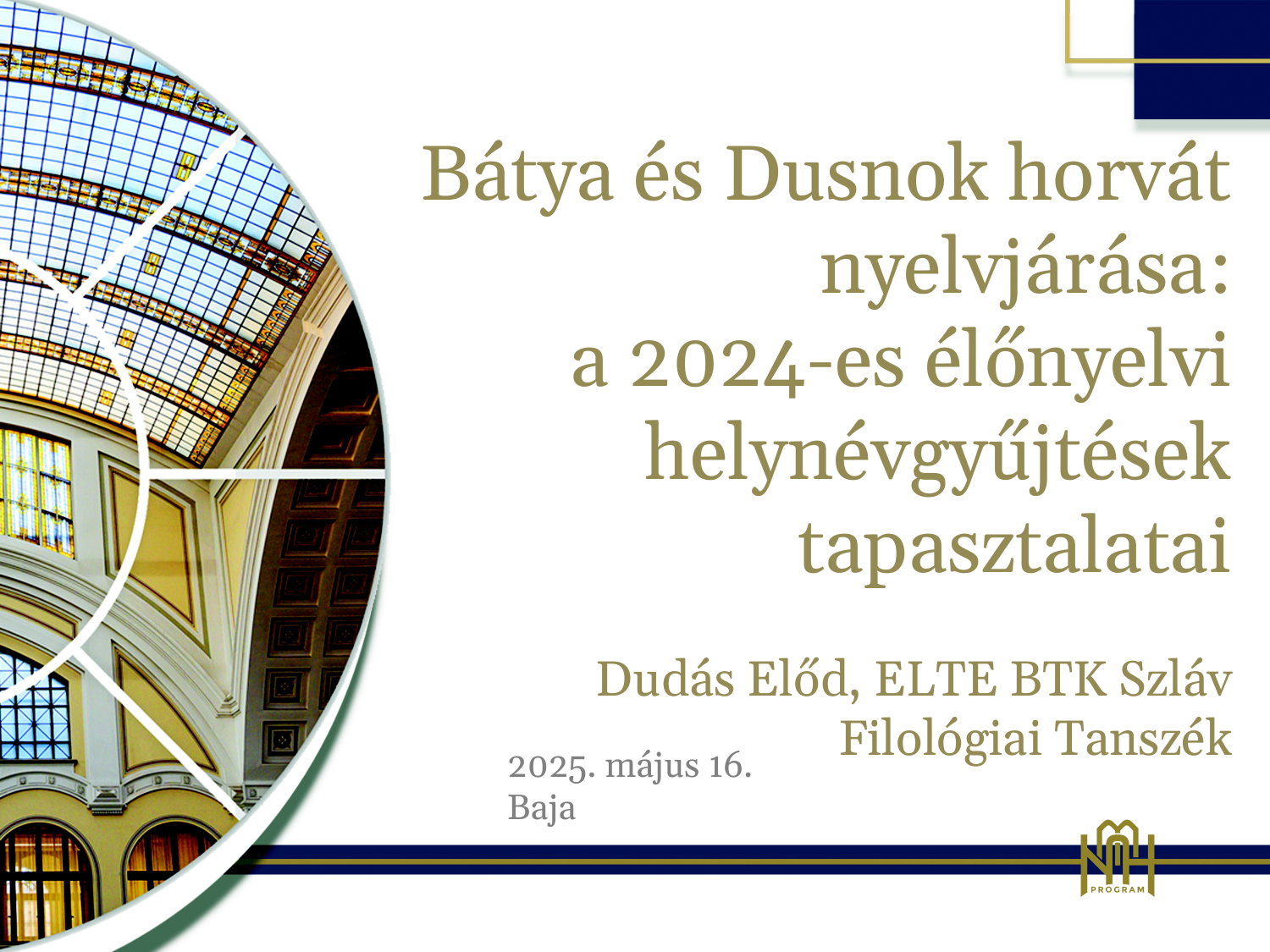

Bátya és Dusnok horvát nyelvjárása:
a 2024-es élőnyelvi helynévgyűjtések tapasztalatai

Dudás Előd, ELTE BTK Szláv Filológiai Tanszék
2025. május 16.
Baja